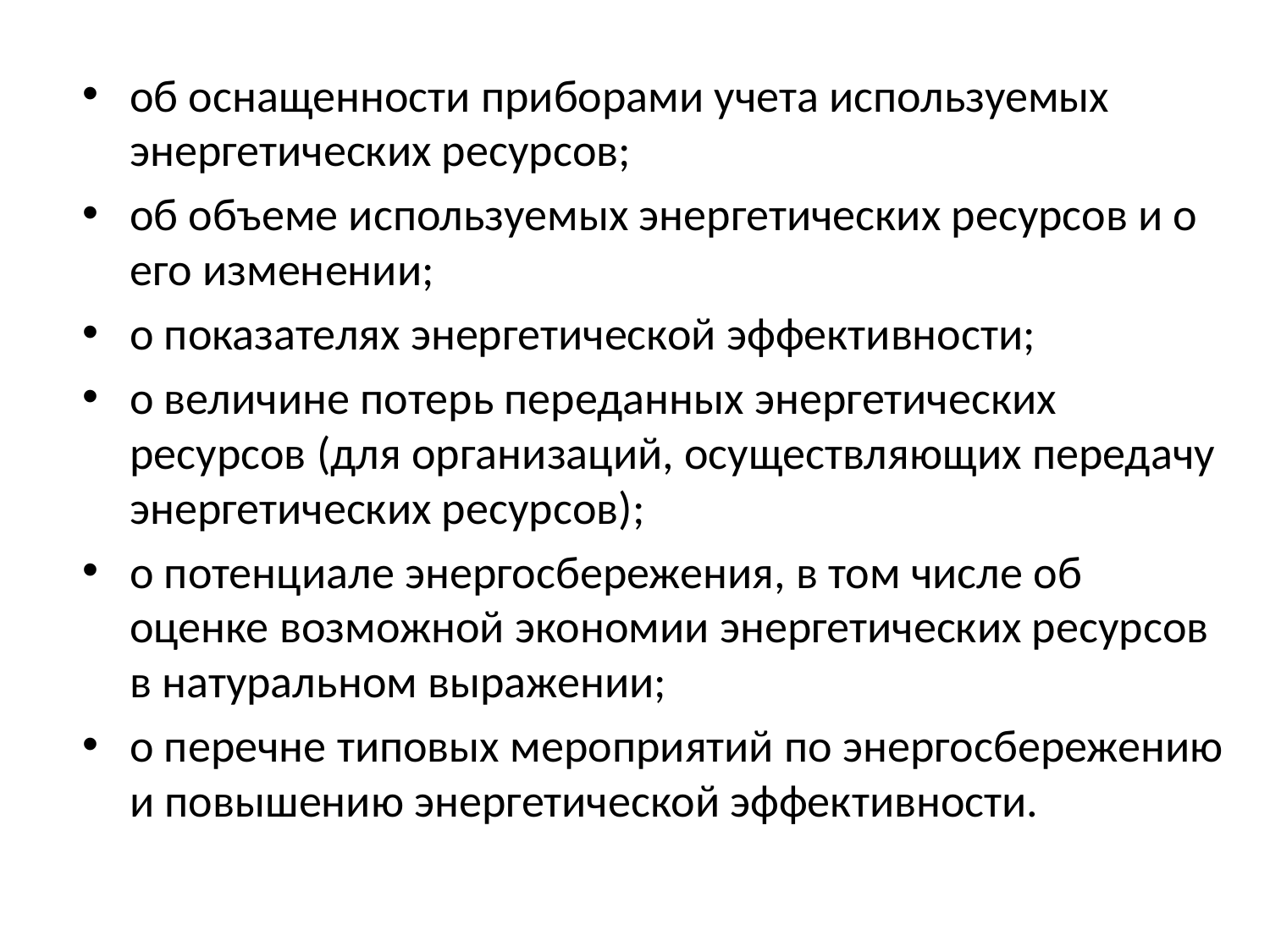

об оснащенности приборами учета используемых энергетических ресурсов;
об объеме используемых энергетических ресурсов и о его изменении;
о показателях энергетической эффективности;
о величине потерь переданных энергетических ресурсов (для организаций, осуществляющих передачу энергетических ресурсов);
о потенциале энергосбережения, в том числе об оценке возможной экономии энергетических ресурсов в натуральном выражении;
о перечне типовых мероприятий по энергосбережению и повышению энергетической эффективности.